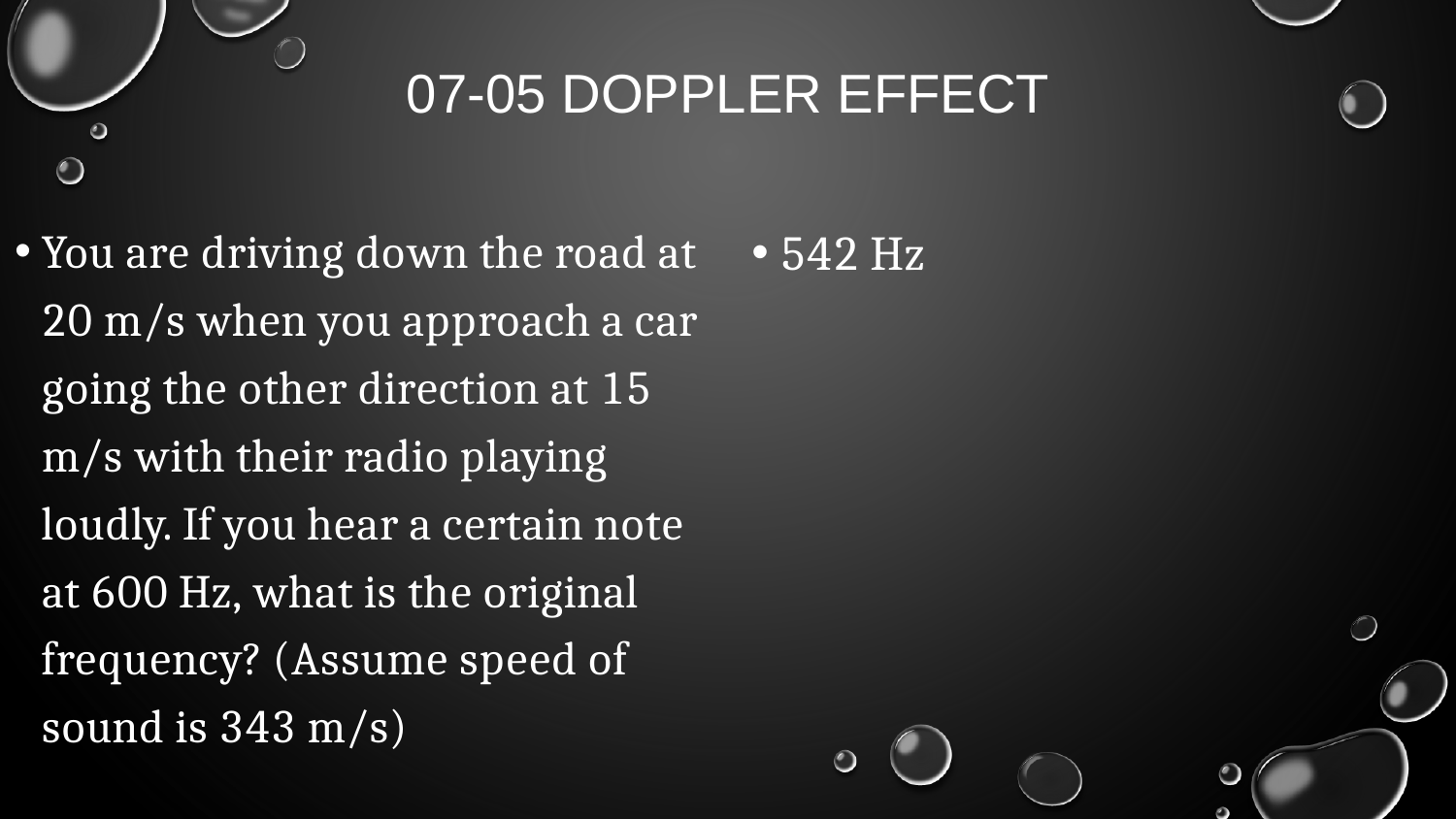

# 07-05 Doppler Effect
You are driving down the road at 20 m/s when you approach a car going the other direction at 15 m/s with their radio playing loudly. If you hear a certain note at 600 Hz, what is the original frequency? (Assume speed of sound is 343 m/s)

542 Hz